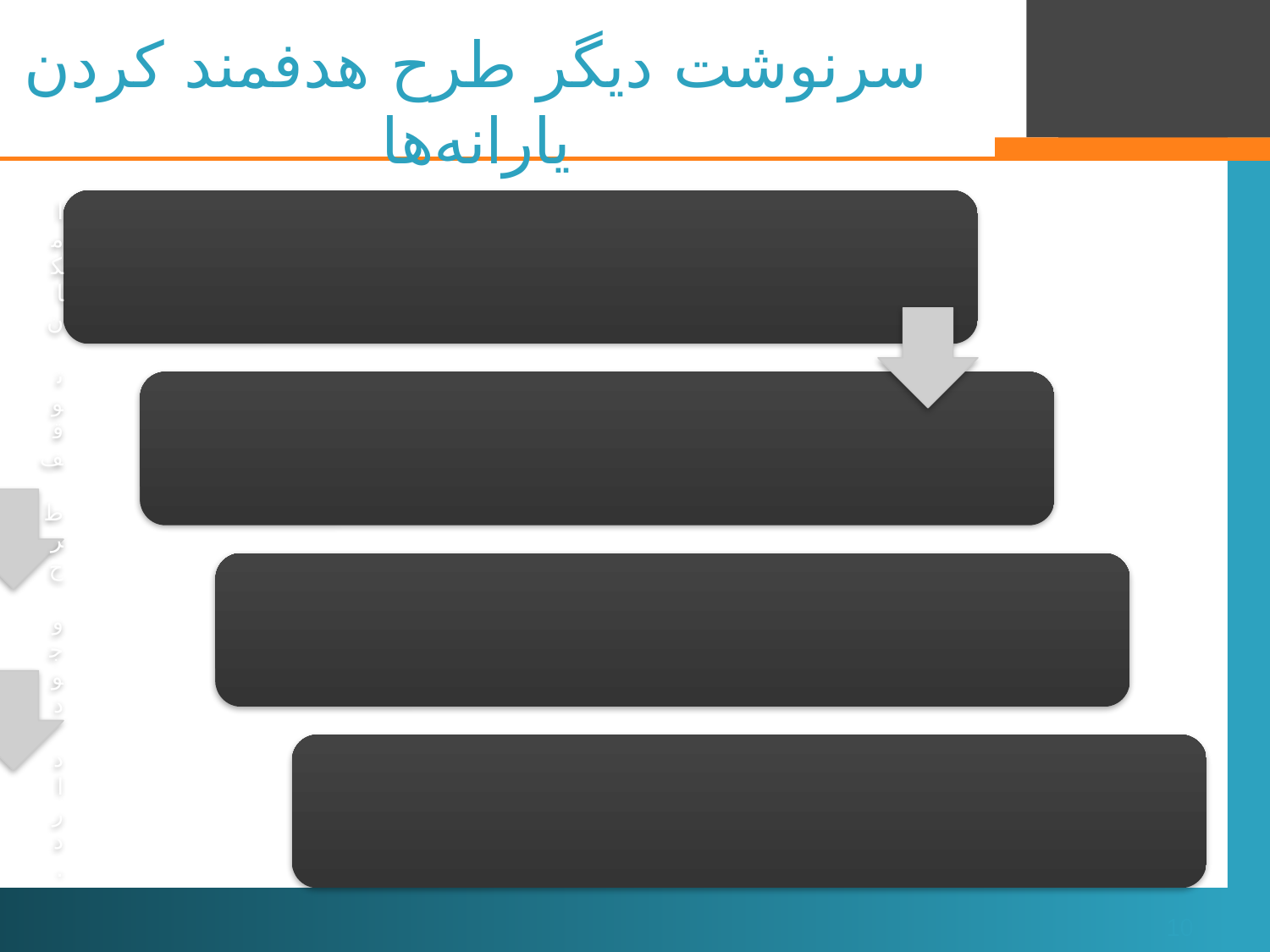

# سرنوشت دیگر طرح هدفمند کردن یارانه‌ها
امکان توقف طرح وجود دارد.
10